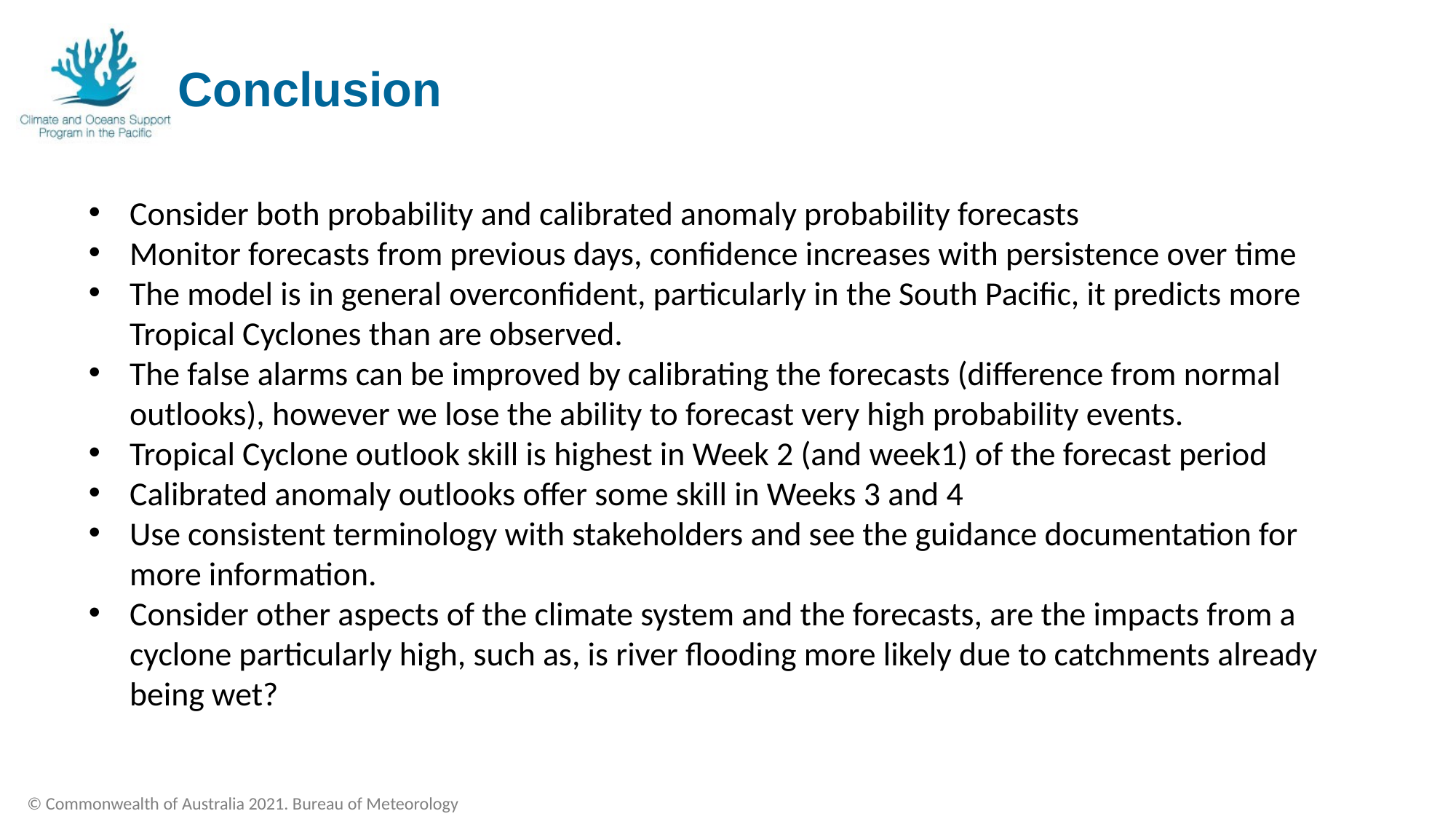

Conclusion
Consider both probability and calibrated anomaly probability forecasts
Monitor forecasts from previous days, confidence increases with persistence over time
The model is in general overconfident, particularly in the South Pacific, it predicts more Tropical Cyclones than are observed.
The false alarms can be improved by calibrating the forecasts (difference from normal outlooks), however we lose the ability to forecast very high probability events.
Tropical Cyclone outlook skill is highest in Week 2 (and week1) of the forecast period
Calibrated anomaly outlooks offer some skill in Weeks 3 and 4
Use consistent terminology with stakeholders and see the guidance documentation for more information.
Consider other aspects of the climate system and the forecasts, are the impacts from a cyclone particularly high, such as, is river flooding more likely due to catchments already being wet?